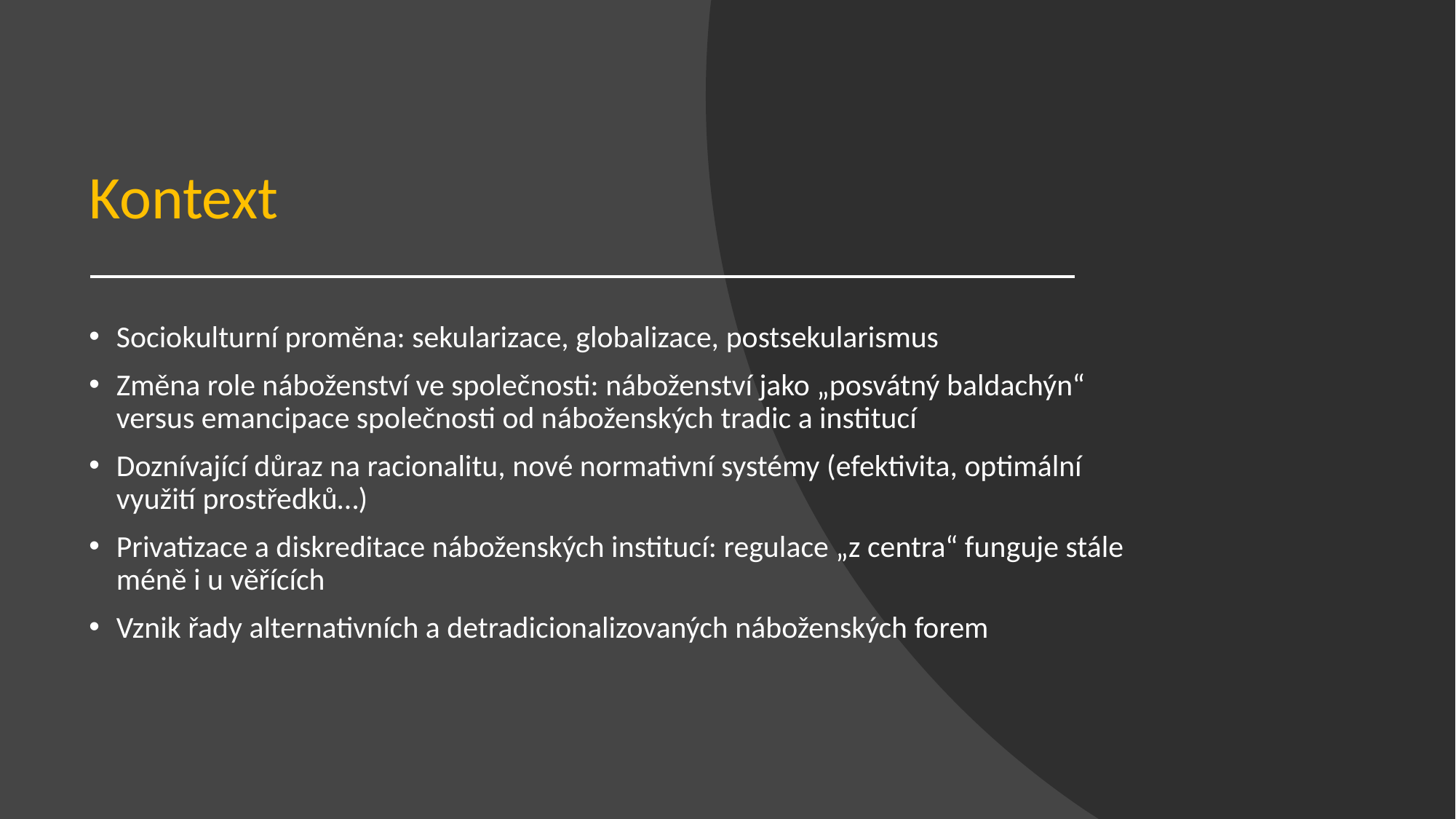

# Kontext
Sociokulturní proměna: sekularizace, globalizace, postsekularismus
Změna role náboženství ve společnosti: náboženství jako „posvátný baldachýn“ versus emancipace společnosti od náboženských tradic a institucí
Doznívající důraz na racionalitu, nové normativní systémy (efektivita, optimální využití prostředků…)
Privatizace a diskreditace náboženských institucí: regulace „z centra“ funguje stále méně i u věřících
Vznik řady alternativních a detradicionalizovaných náboženských forem